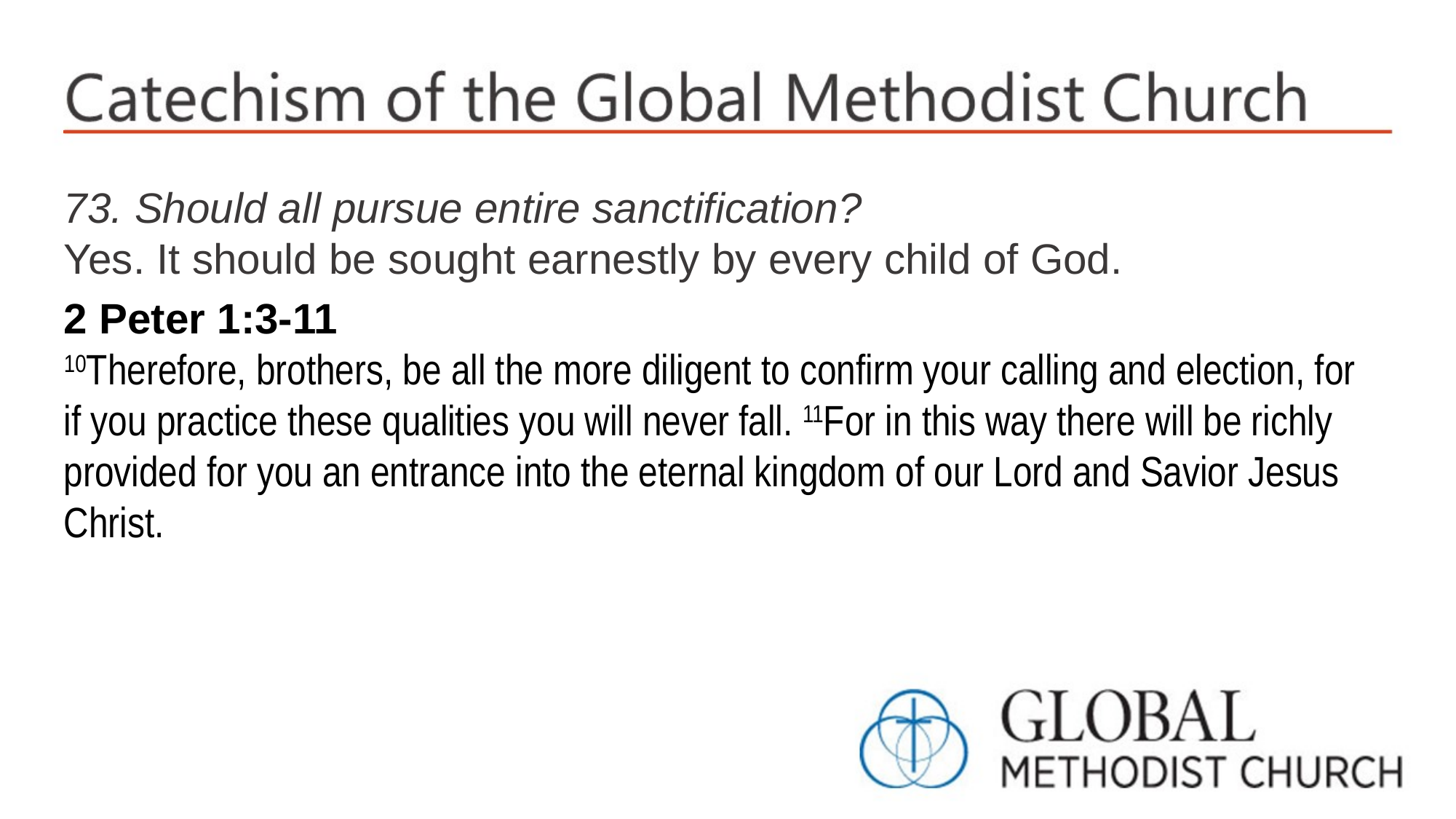

73. Should all pursue entire sanctification?
Yes. It should be sought earnestly by every child of God.
2 Peter 1:3-11
10Therefore, brothers, be all the more diligent to confirm your calling and election, for if you practice these qualities you will never fall. 11For in this way there will be richly provided for you an entrance into the eternal kingdom of our Lord and Savior Jesus Christ.